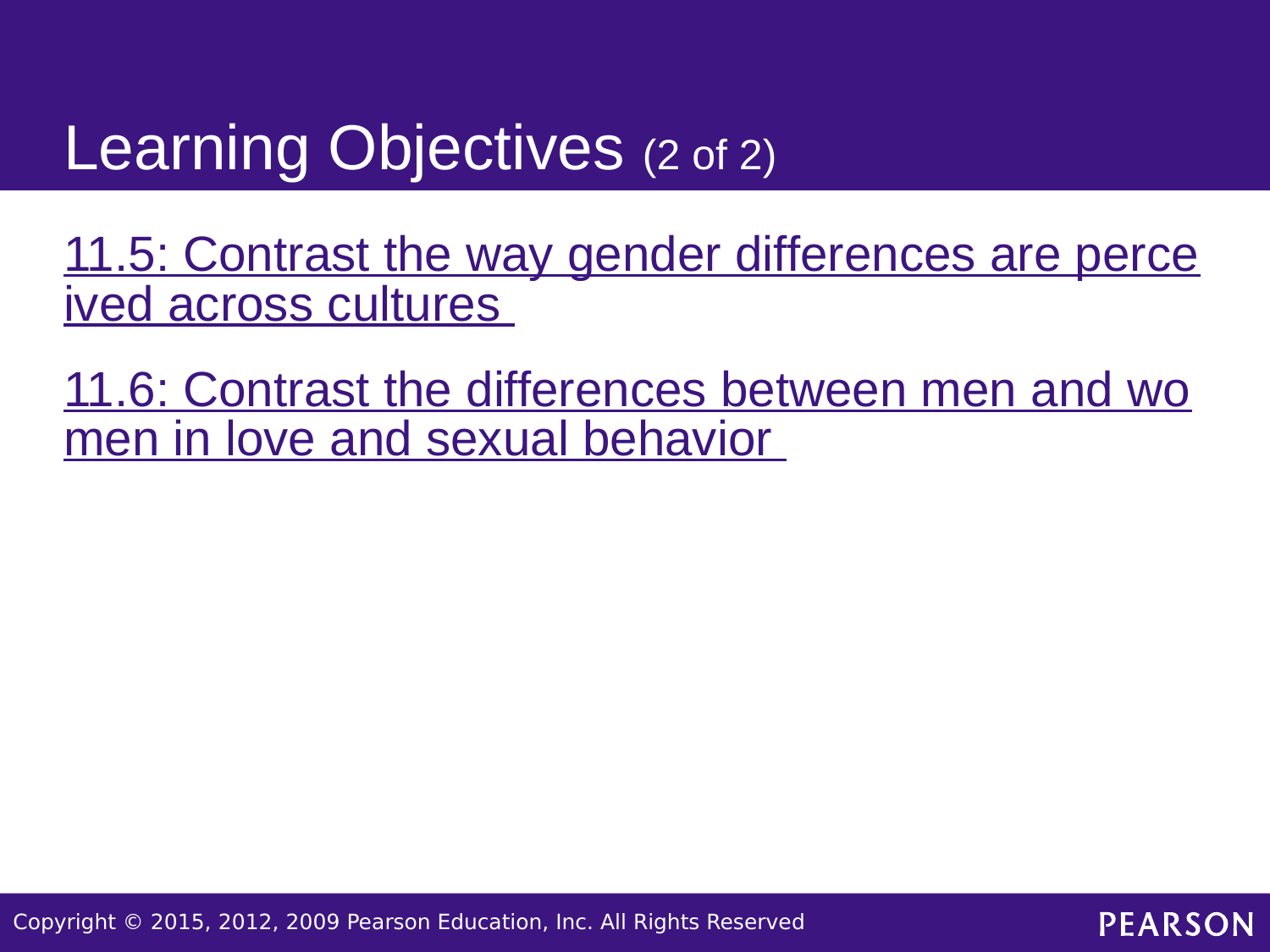

# Learning Objectives (2 of 2)
11.5: Contrast the way gender differences are perceived across cultures
11.6: Contrast the differences between men and women in love and sexual behavior